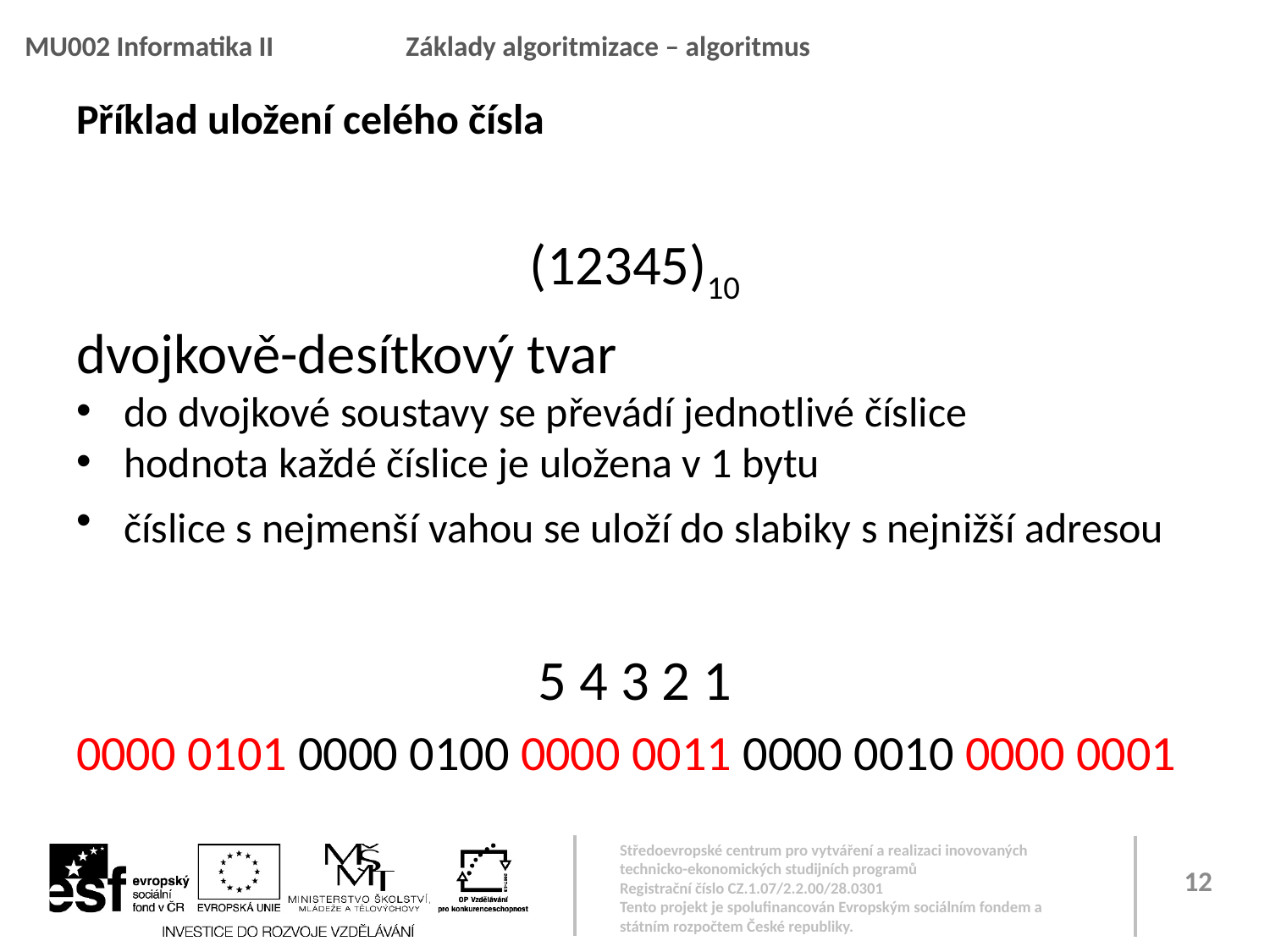

MU002 Informatika II		Základy algoritmizace – algoritmus
# Příklad uložení celého čísla
(12345)10
dvojkově-desítkový tvar
do dvojkové soustavy se převádí jednotlivé číslice
hodnota každé číslice je uložena v 1 bytu
číslice s nejmenší vahou se uloží do slabiky s nejnižší adresou

5 4 3 2 1
0000 0101 0000 0100 0000 0011 0000 0010 0000 0001